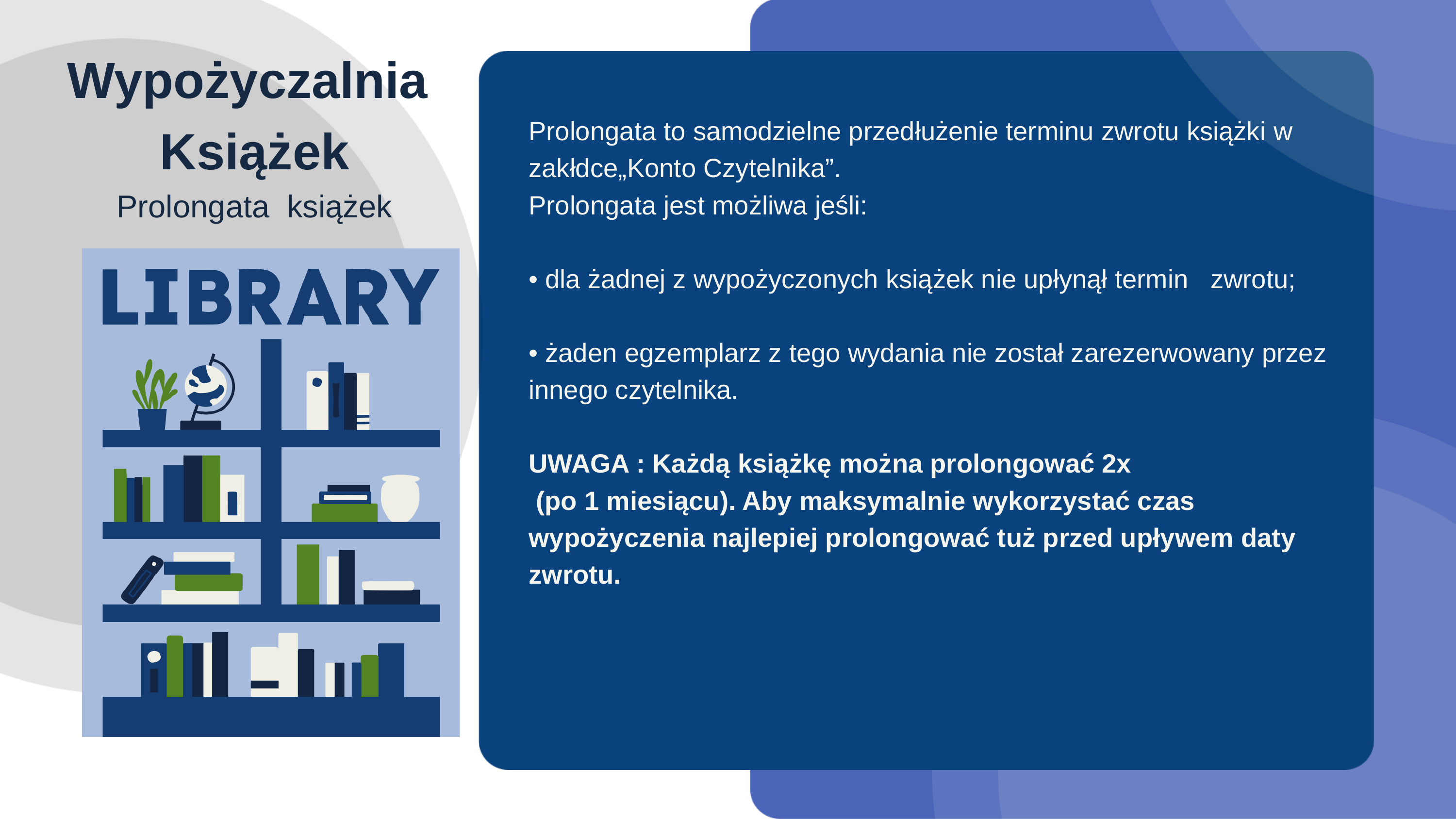

Wypożyczalnia  Książek
Prolongata  książek

Prolongata to samodzielne przedłużenie terminu zwrotu książki w zakłdce„Konto Czytelnika”.
Prolongata jest możliwa jeśli:

• dla żadnej z wypożyczonych książek nie upłynął termin   zwrotu;

• żaden egzemplarz z tego wydania nie został zarezerwowany przez innego czytelnika.

UWAGA : Każdą książkę można prolongować 2x
 (po 1 miesiącu). Aby maksymalnie wykorzystać czas wypożyczenia najlepiej prolongować tuż przed upływem daty zwrotu.